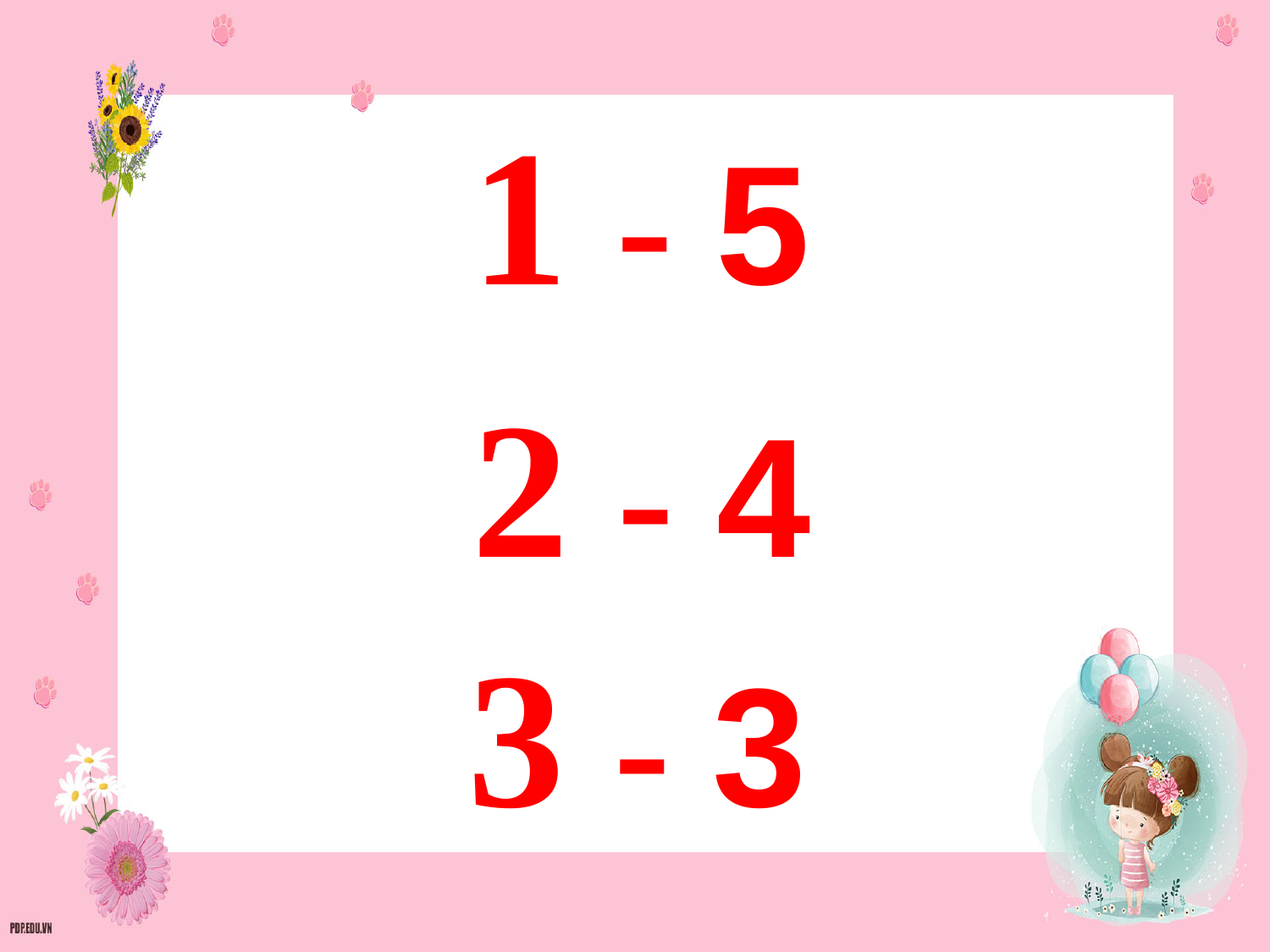

1 - 5
2 - 4
3 - 3